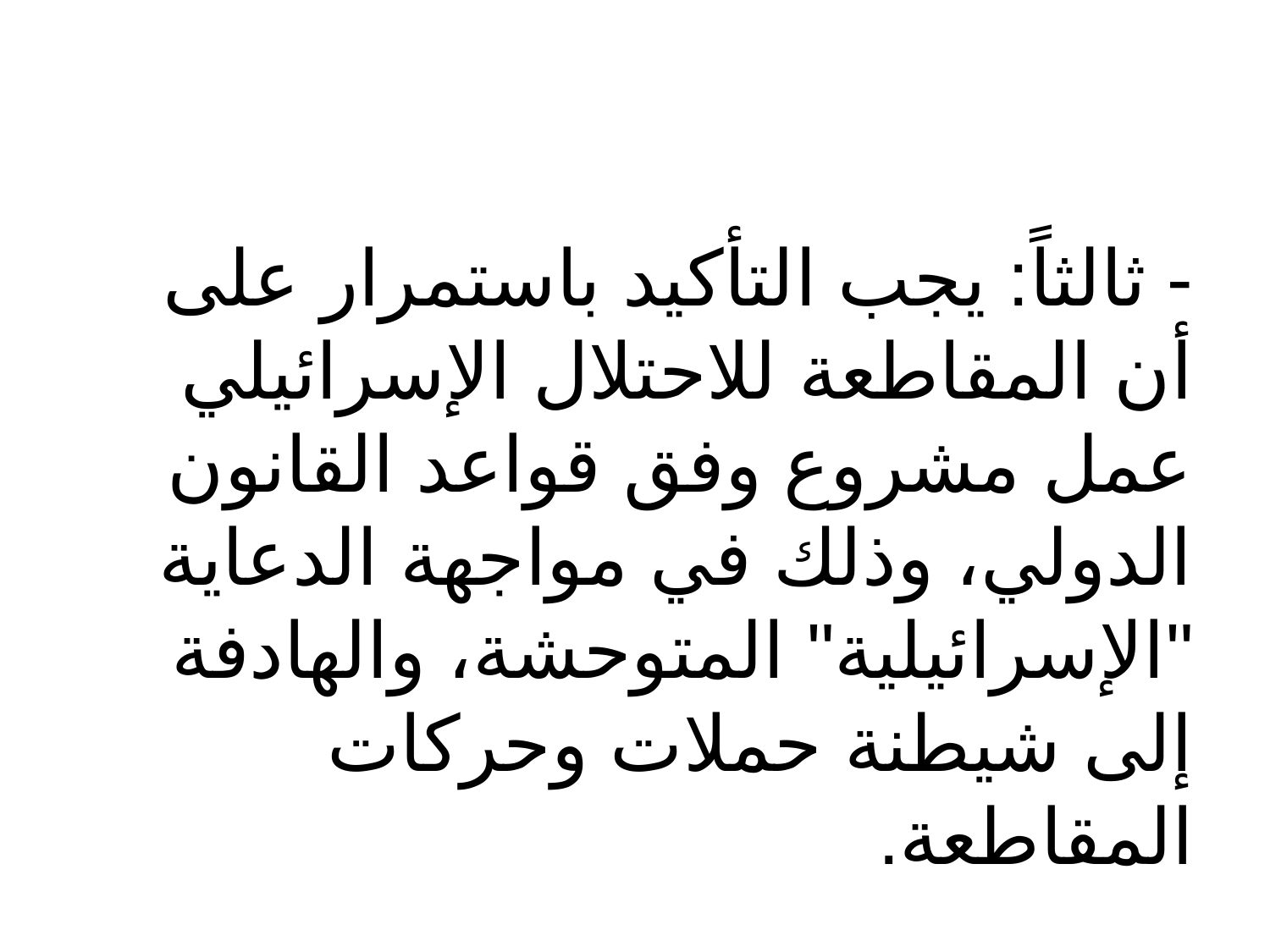

#
- ثالثاً: يجب التأكيد باستمرار على أن المقاطعة للاحتلال الإسرائيلي عمل مشروع وفق قواعد القانون الدولي، وذلك في مواجهة الدعاية "الإسرائيلية" المتوحشة، والهادفة إلى شيطنة حملات وحركات المقاطعة.